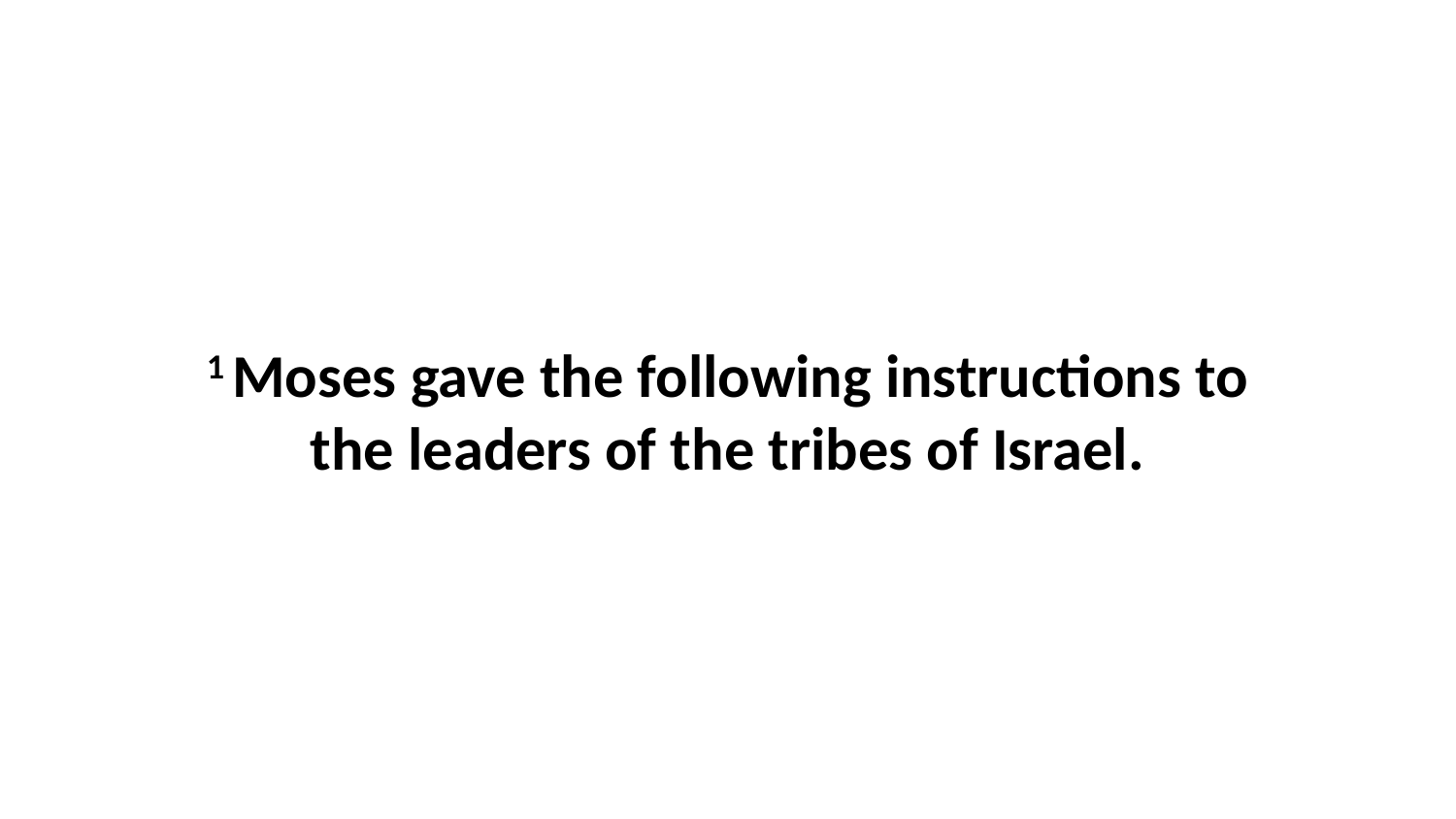

1 Moses gave the following instructions to the leaders of the tribes of Israel.